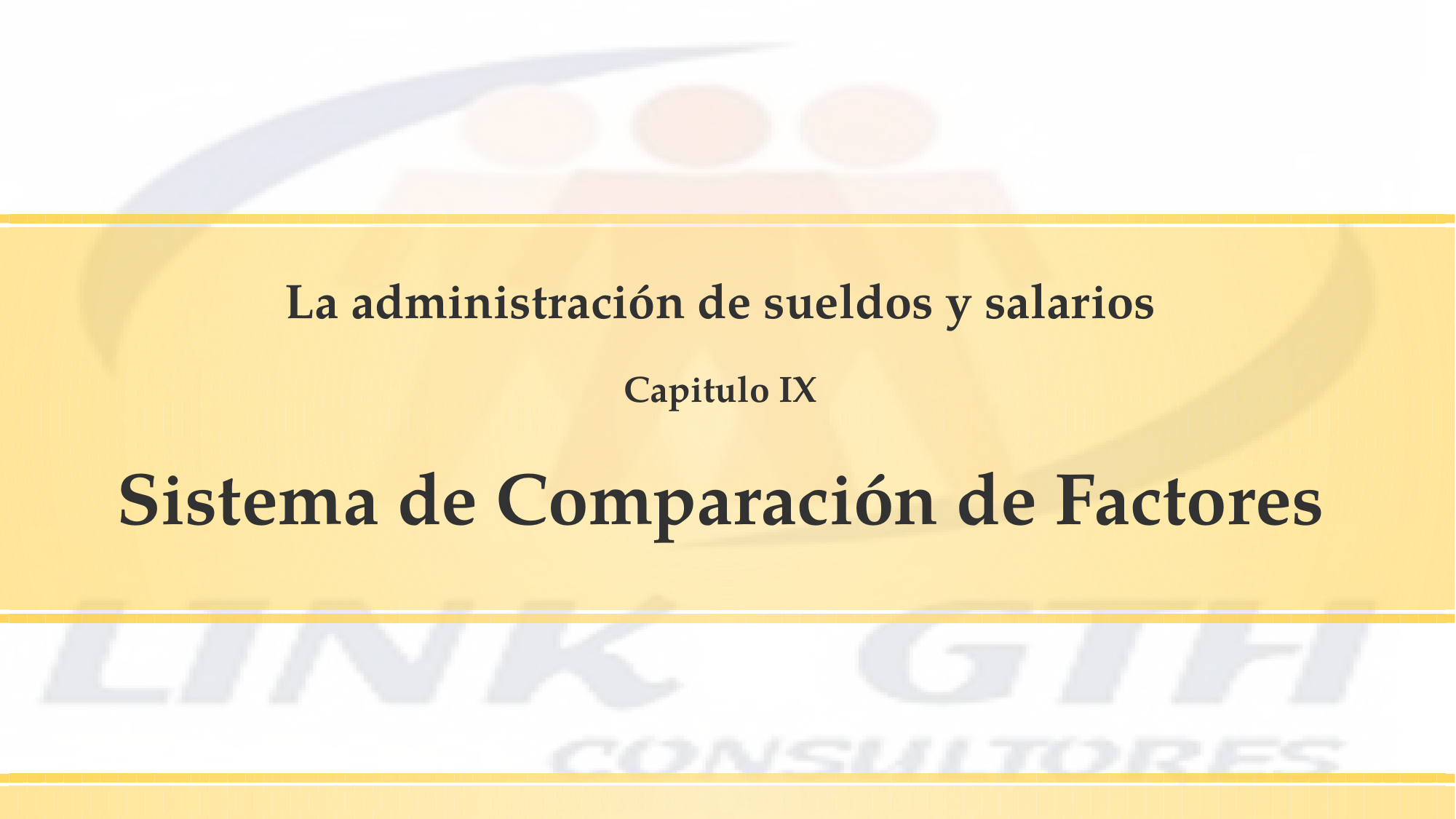

La administración de sueldos y salarios
Capitulo IX
# Sistema de Comparación de Factores